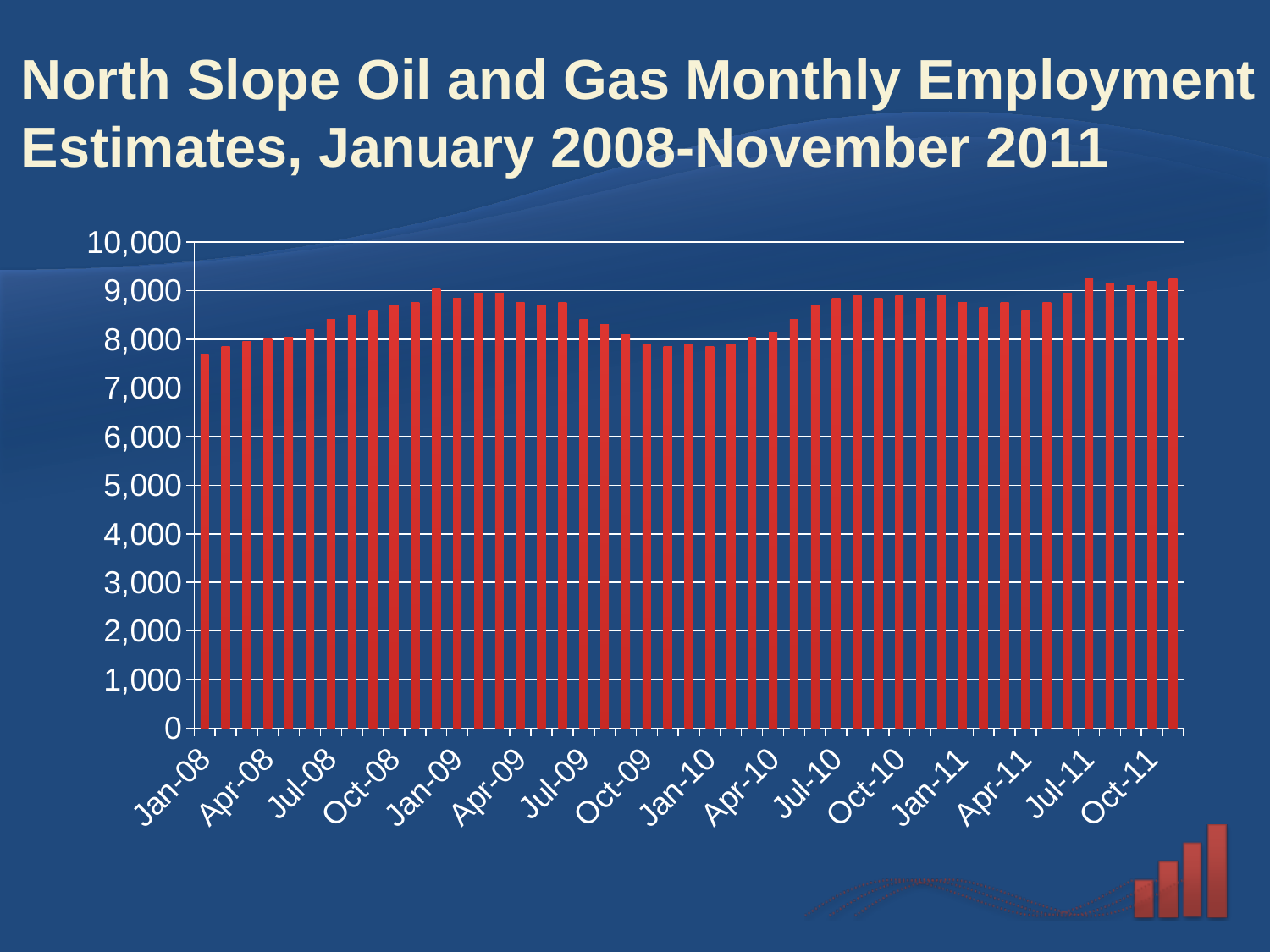

# North Slope Oil and Gas Monthly Employment Estimates, January 2008-November 2011

### Chart

| Category |  |
|---|---|
| 39448 | 7700.0 |
| 39479 | 7850.0 |
| 39508 | 7950.0 |
| 39539 | 8000.0 |
| 39569 | 8050.0 |
| 39600 | 8200.0 |
| 39630 | 8400.0 |
| 39661 | 8500.0 |
| 39692 | 8600.0 |
| 39722 | 8700.0 |
| 39753 | 8750.0 |
| 39783 | 9050.0 |
| 39814 | 8850.0 |
| 39845 | 8950.0 |
| 39873 | 8950.0 |
| 39904 | 8750.0 |
| 39934 | 8700.0 |
| 39965 | 8750.0 |
| 39995 | 8400.0 |
| 40026 | 8300.0 |
| 40057 | 8100.0 |
| 40087 | 7900.0 |
| 40118 | 7850.0 |
| 40148 | 7900.0 |
| 40179 | 7850.0 |
| 40210 | 7900.0 |
| 40238 | 8050.0 |
| 40269 | 8150.0 |
| 40299 | 8400.0 |
| 40330 | 8700.0 |
| 40360 | 8850.0 |
| 40391 | 8900.0 |
| 40422 | 8850.0 |
| 40452 | 8900.0 |
| 40483 | 8850.0 |
| 40513 | 8900.0 |
| 40544 | 8750.0 |
| 40575 | 8650.0 |
| 40603 | 8750.0 |
| 40634 | 8600.0 |
| 40664 | 8750.0 |
| 40695 | 8950.0 |
| 40725 | 9250.0 |
| 40756 | 9150.0 |
| 40787 | 9100.0 |
| 40817 | 9200.0 |
| 40848 | 9250.0 |